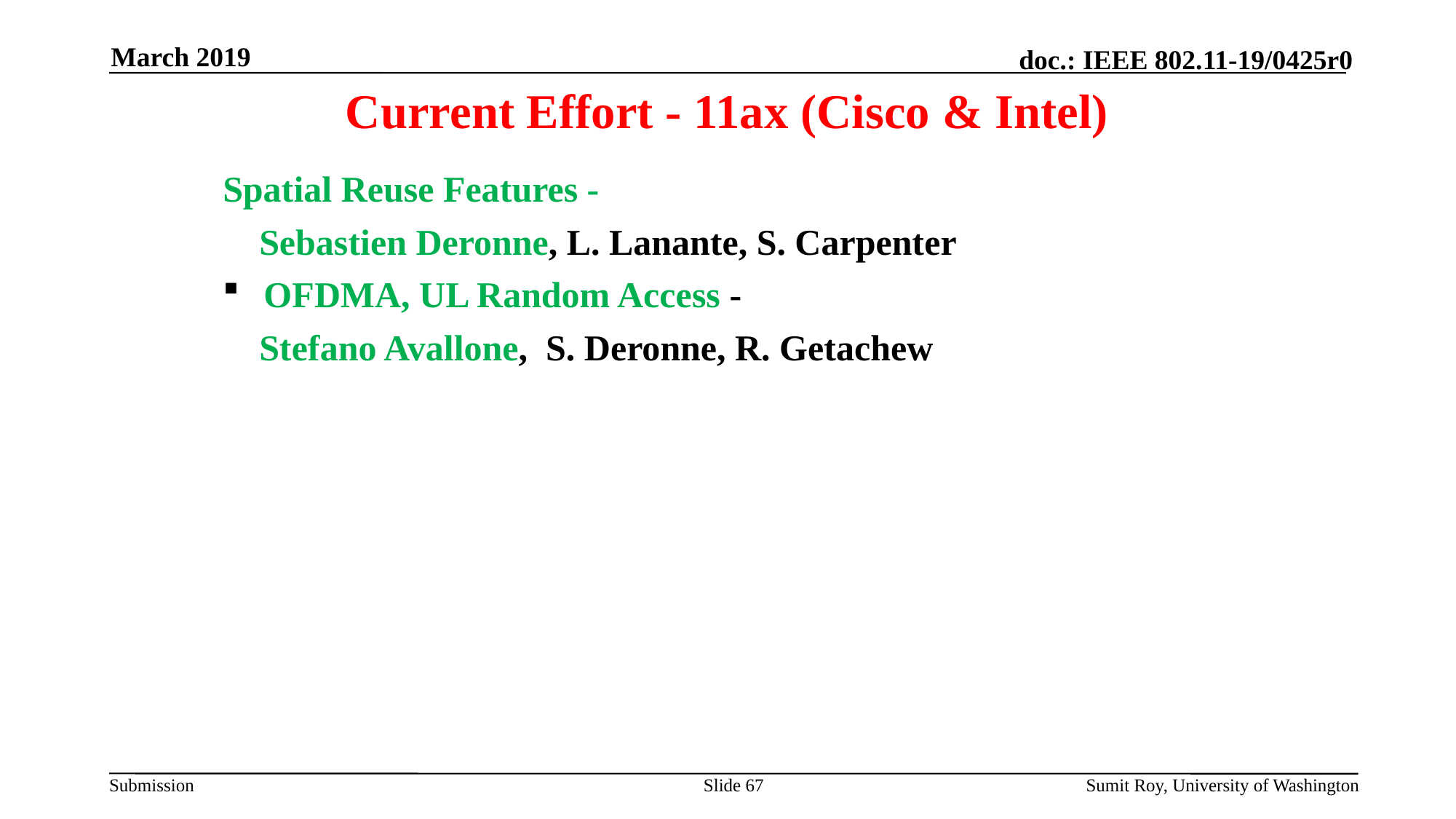

March 2019
# Current Effort - 11ax (Cisco & Intel)
Spatial Reuse Features -
    Sebastien Deronne, L. Lanante, S. Carpenter
OFDMA, UL Random Access -
    Stefano Avallone,  S. Deronne, R. Getachew

Slide 67
Sumit Roy, University of Washington